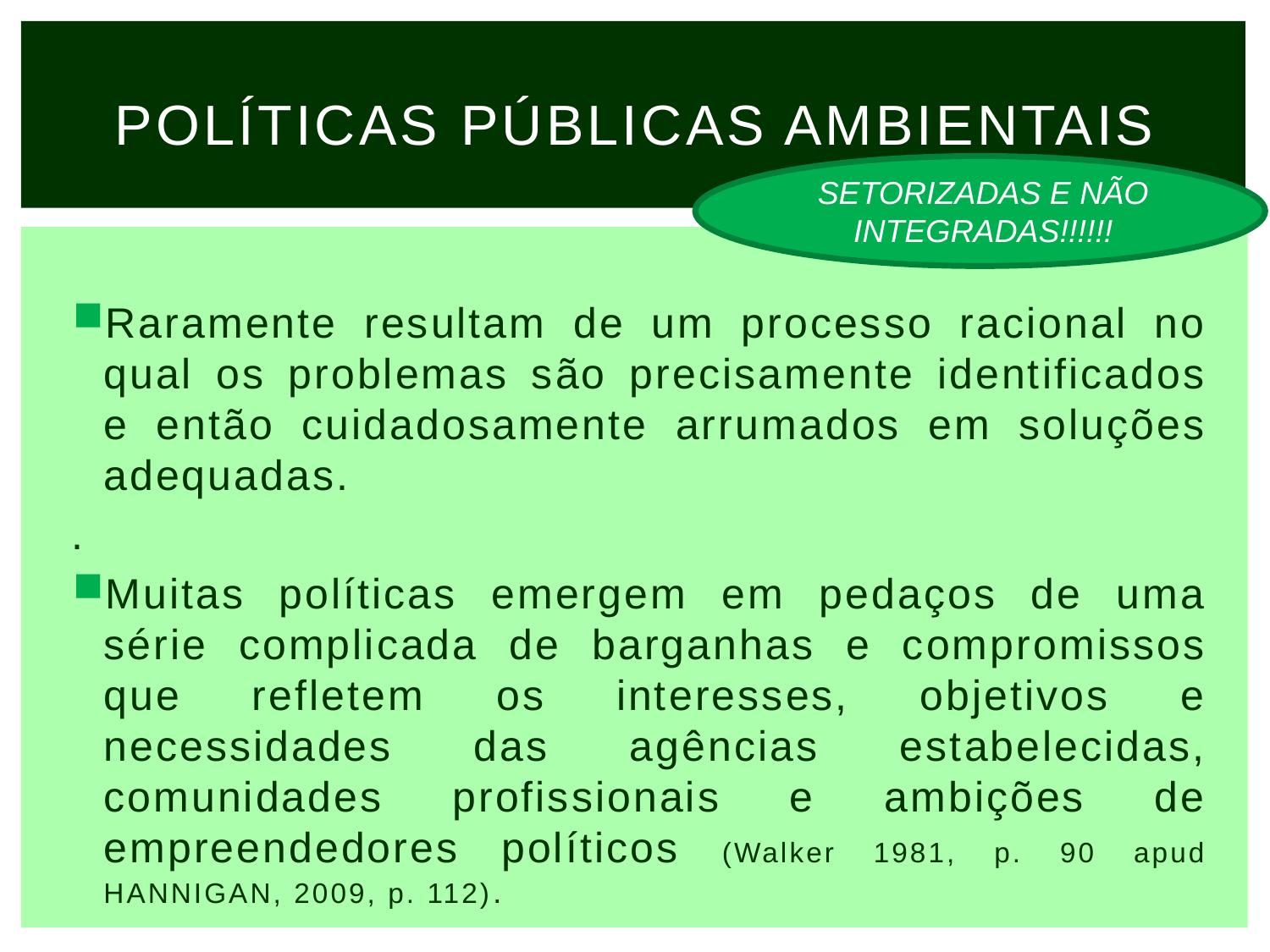

# Políticas públicas ambientais
SETORIZADAS E NÃO INTEGRADAS!!!!!!

Raramente resultam de um processo racional no qual os problemas são precisamente identificados e então cuidadosamente arrumados em soluções adequadas.
.
Muitas políticas emergem em pedaços de uma série complicada de barganhas e compromissos que refletem os interesses, objetivos e necessidades das agências estabelecidas, comunidades profissionais e ambições de empreendedores políticos (Walker 1981, p. 90 apud HANNIGAN, 2009, p. 112).